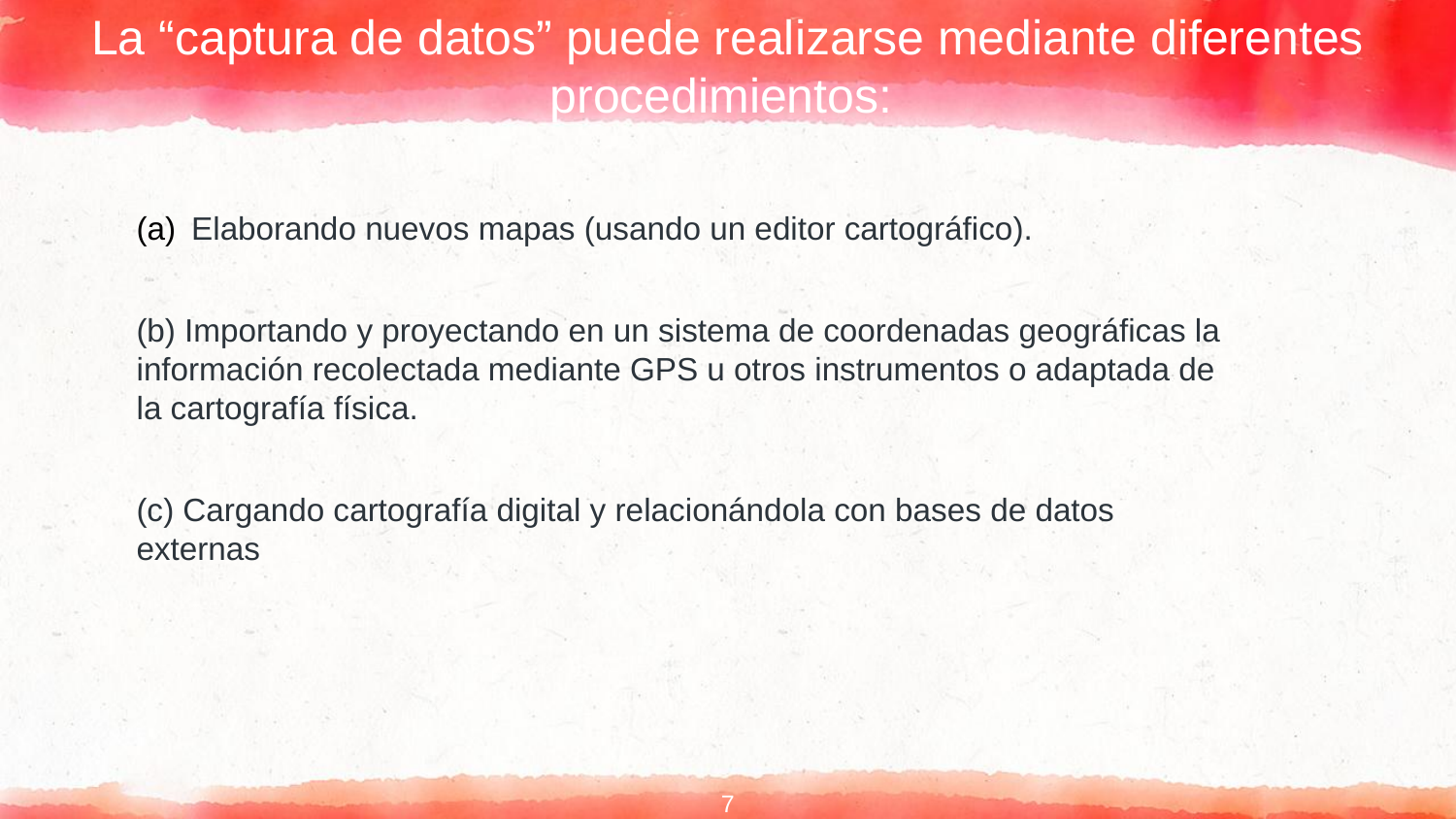

# La “captura de datos” puede realizarse mediante diferentes procedimientos:
Elaborando nuevos mapas (usando un editor cartográfico).

(b) Importando y proyectando en un sistema de coordenadas geográficas la información recolectada mediante GPS u otros instrumentos o adaptada de la cartografía física.

(c) Cargando cartografía digital y relacionándola con bases de datos externas
7